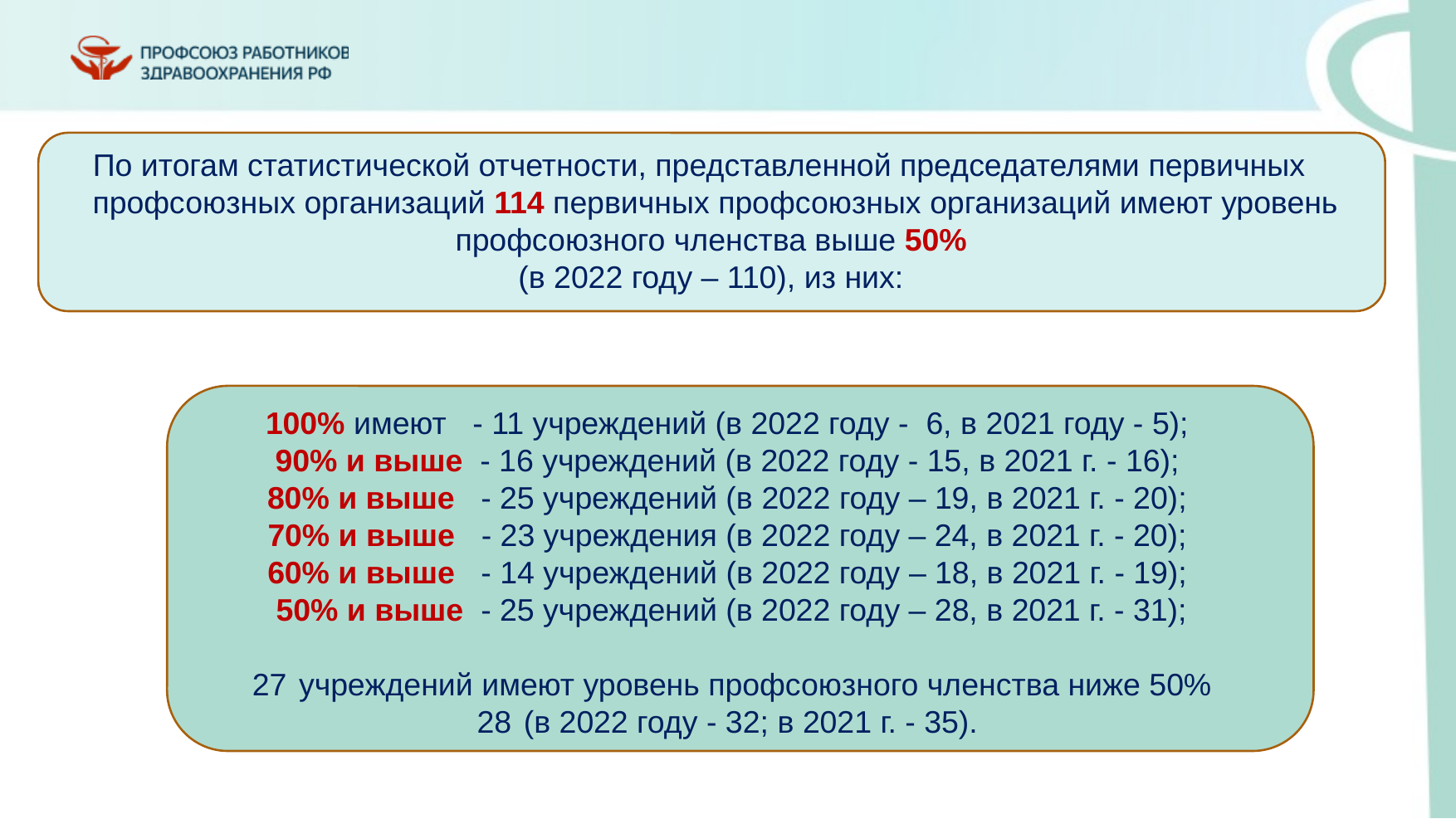

По итогам статистической отчетности, представленной председателями первичных 	профсоюзных организаций 114 первичных профсоюзных организаций имеют уровень профсоюзного членства выше 50%
(в 2022 году – 110), из них:

100% имеют   - 11 учреждений (в 2022 году -  6, в 2021 году - 5);
90% и выше  - 16 учреждений (в 2022 году - 15, в 2021 г. - 16);
80% и выше   - 25 учреждений (в 2022 году – 19, в 2021 г. - 20);
70% и выше   - 23 учреждения (в 2022 году – 24, в 2021 г. - 20);
60% и выше   - 14 учреждений (в 2022 году – 18, в 2021 г. - 19);
50% и выше  - 25 учреждений (в 2022 году – 28, в 2021 г. - 31);

учреждений имеют уровень профсоюзного членства ниже 50%
(в 2022 году - 32; в 2021 г. - 35).